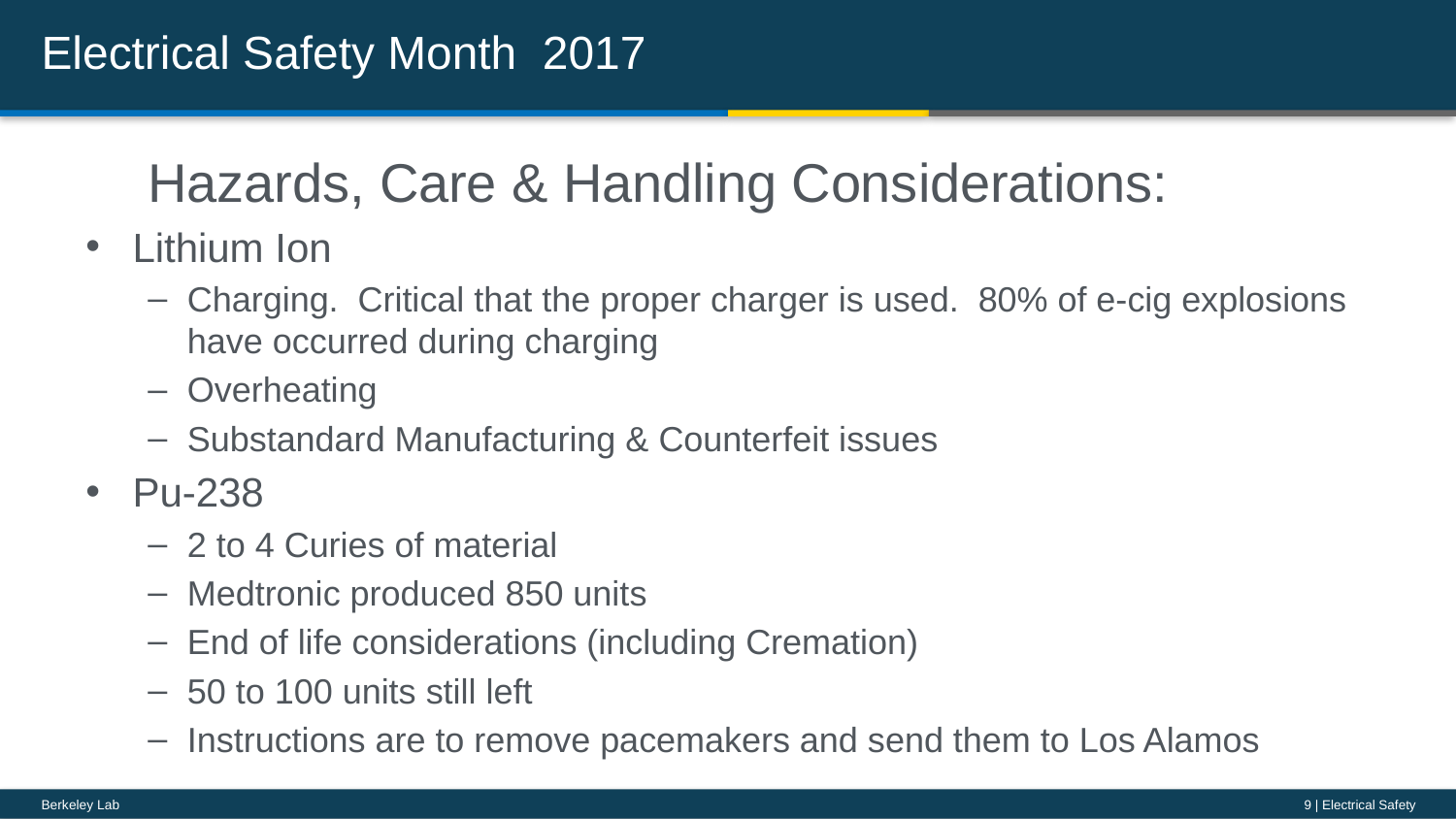

# Electrical Safety Month  2017
Hazards, Care & Handling Considerations:
Lithium Ion
Charging.  Critical that the proper charger is used.  80% of e-cig explosions have occurred during charging
Overheating
Substandard Manufacturing & Counterfeit issues
Pu-238
2 to 4 Curies of material
Medtronic produced 850 units
End of life considerations (including Cremation)
50 to 100 units still left
Instructions are to remove pacemakers and send them to Los Alamos